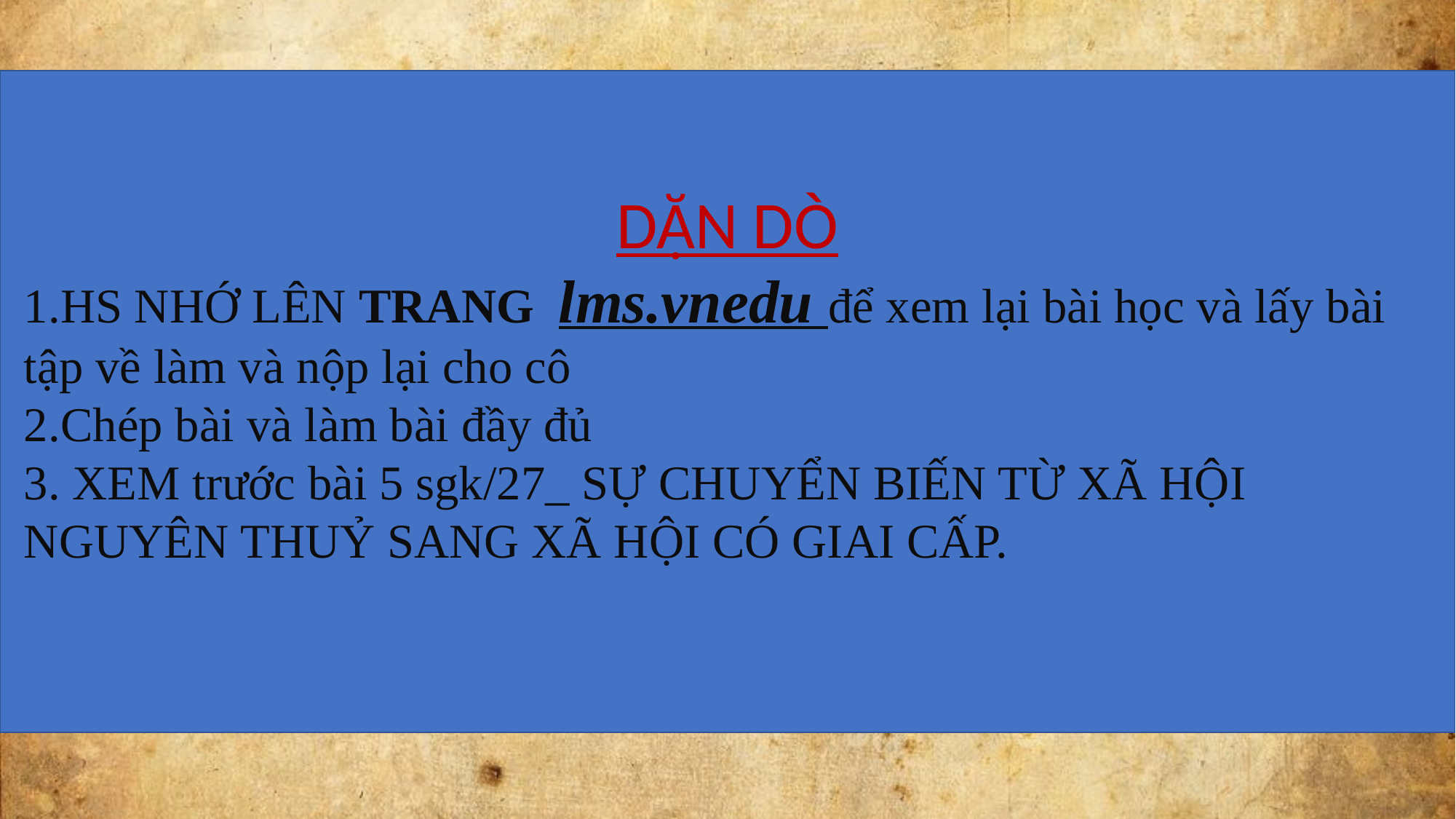

DẶN DÒ
1.HS NHỚ LÊN TRANG  lms.vnedu để xem lại bài học và lấy bài tập về làm và nộp lại cho cô
2.Chép bài và làm bài đầy đủ
3. XEM trước bài 5 sgk/27_ SỰ CHUYỂN BIẾN TỪ XÃ HỘI NGUYÊN THUỶ SANG XÃ HỘI CÓ GIAI CẤP.